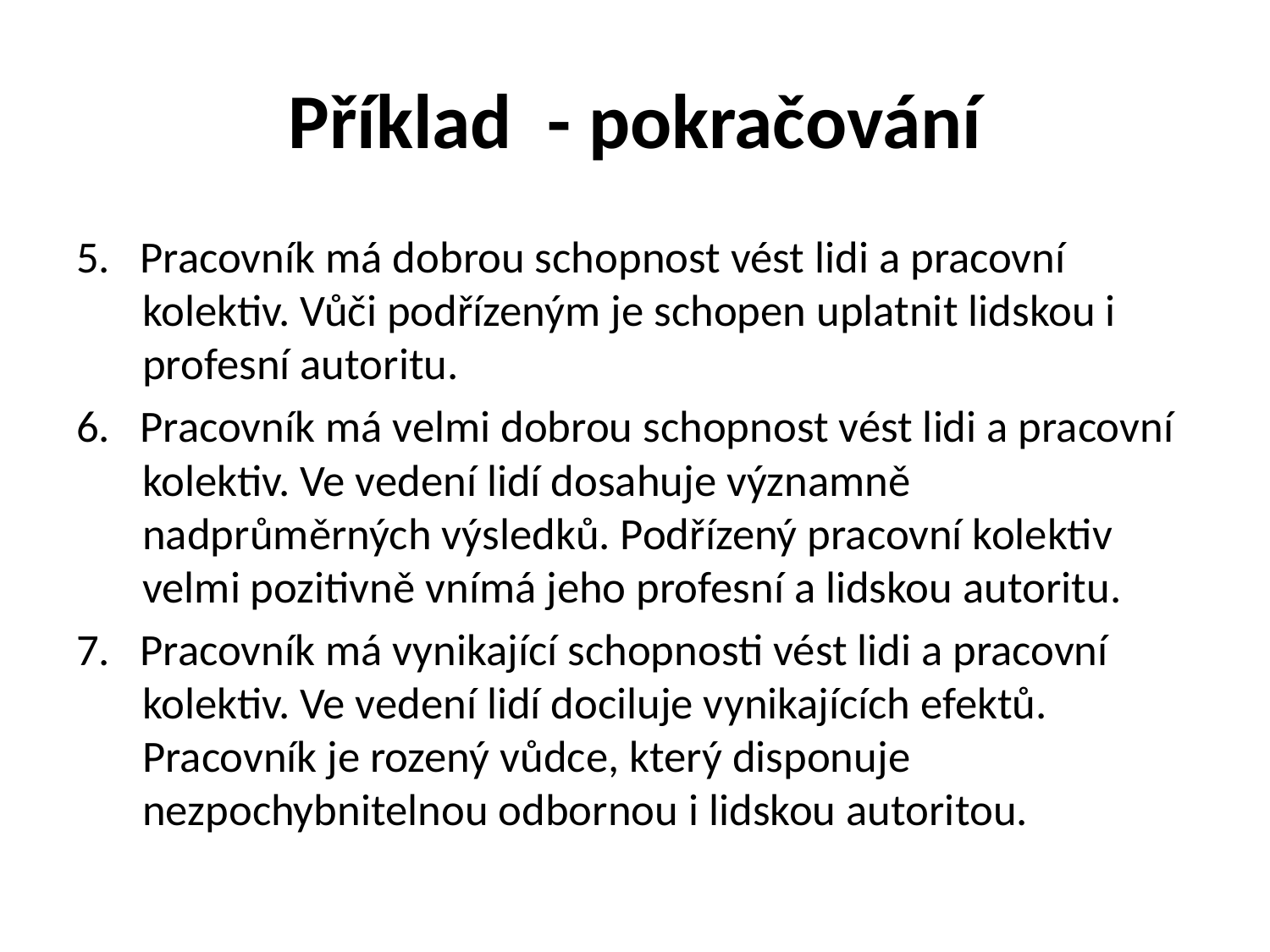

# Příklad  - pokračování
5.   Pracovník má dobrou schopnost vést lidi a pracovní kolektiv. Vůči podřízeným je schopen uplatnit lidskou i profesní autoritu.
6.   Pracovník má velmi dobrou schopnost vést lidi a pracovní kolektiv. Ve vedení lidí dosahuje významně nadprůměrných výsledků. Podřízený pracovní kolektiv velmi pozitivně vnímá jeho profesní a lidskou autoritu.
7.   Pracovník má vynikající schopnosti vést lidi a pracovní kolektiv. Ve vedení lidí dociluje vynikajících efektů. Pracovník je rozený vůdce, který disponuje nezpochybnitelnou odbornou i lidskou autoritou.